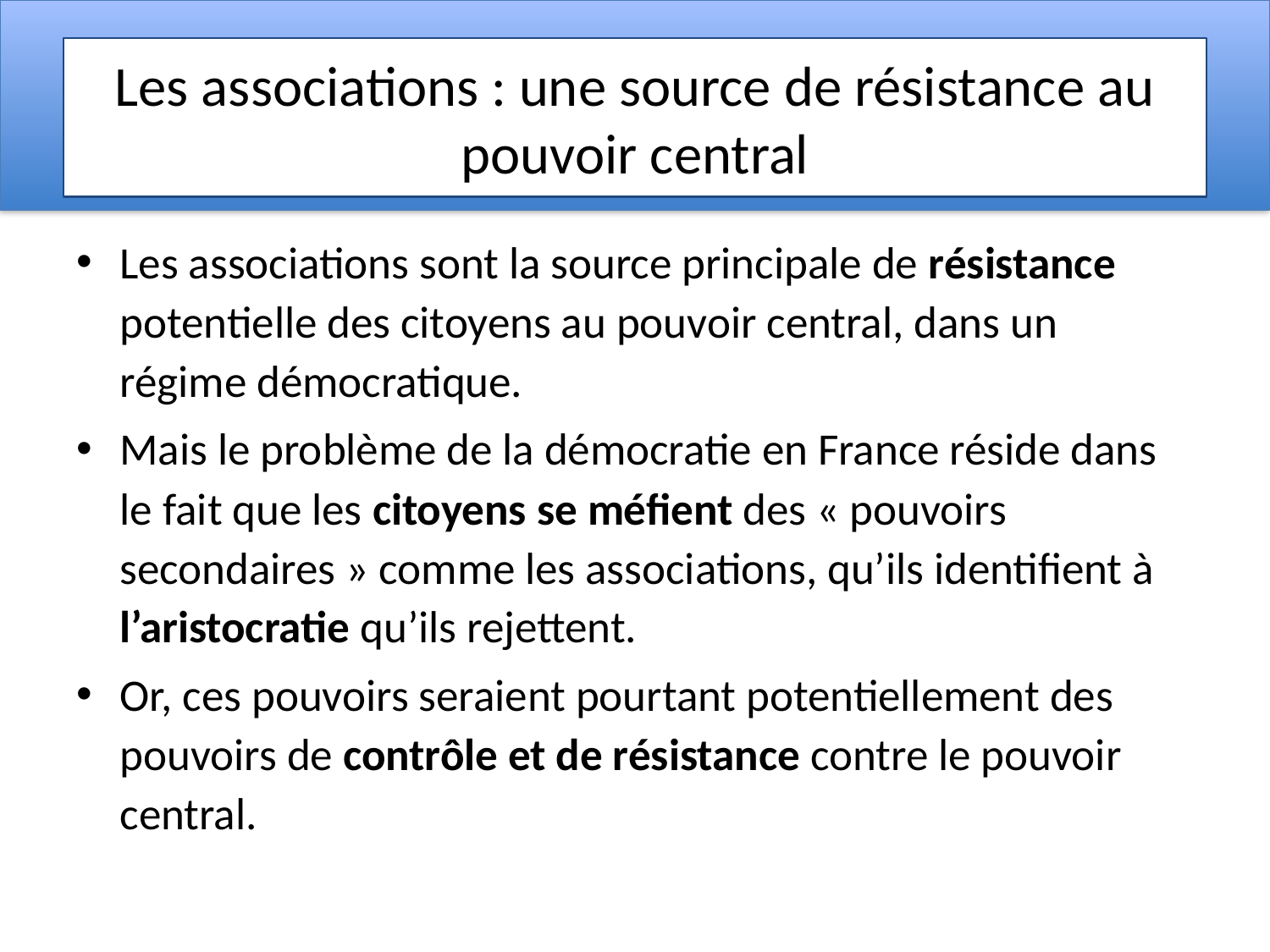

# Les associations : une source de résistance au pouvoir central
Les associations sont la source principale de résistance potentielle des citoyens au pouvoir central, dans un régime démocratique.
Mais le problème de la démocratie en France réside dans le fait que les citoyens se méfient des « pouvoirs secondaires » comme les associations, qu’ils identifient à l’aristocratie qu’ils rejettent.
Or, ces pouvoirs seraient pourtant potentiellement des pouvoirs de contrôle et de résistance contre le pouvoir central.